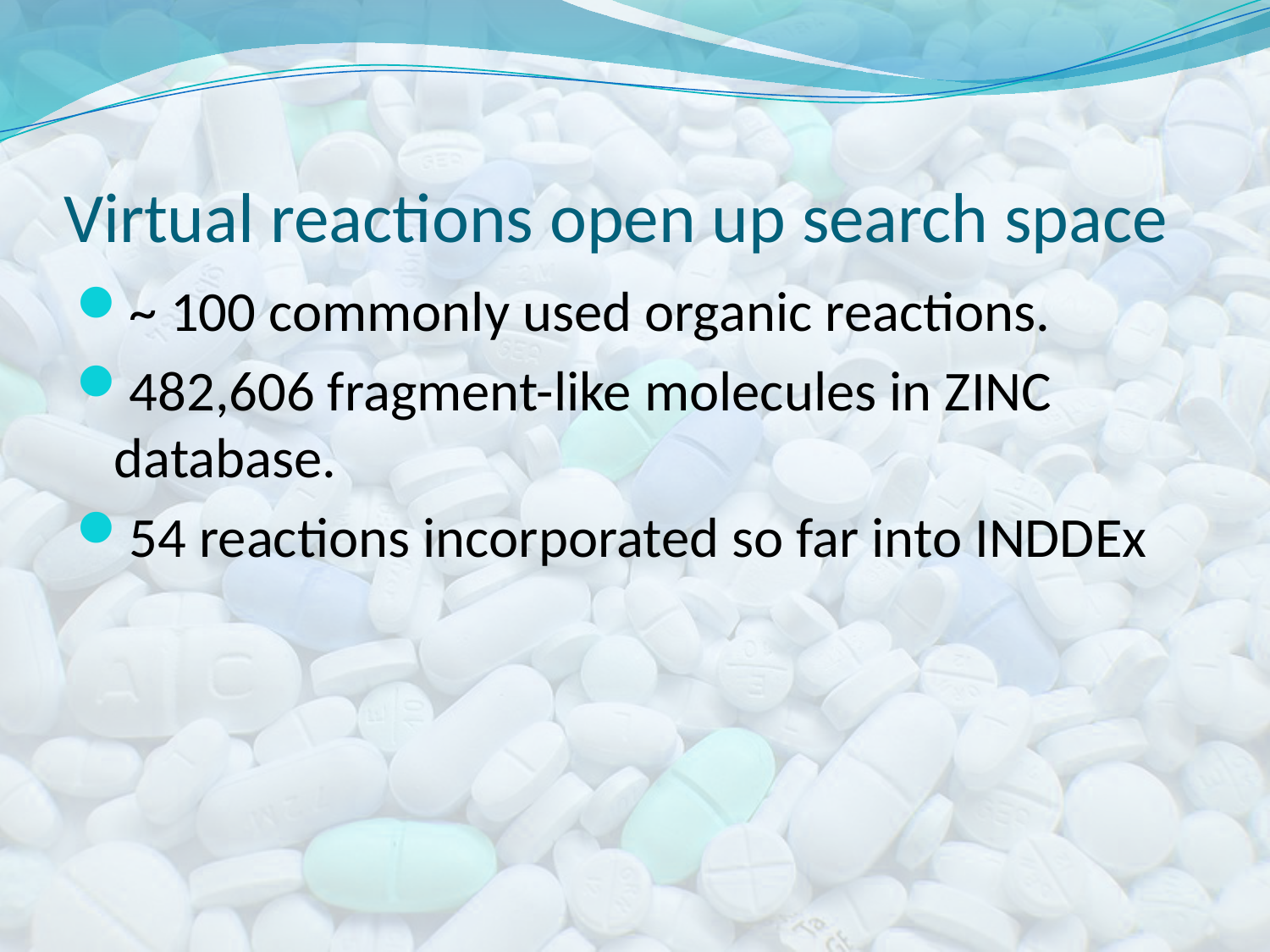

# Virtual reactions open up search space
~ 100 commonly used organic reactions.
482,606 fragment-like molecules in ZINC database.
54 reactions incorporated so far into INDDEx